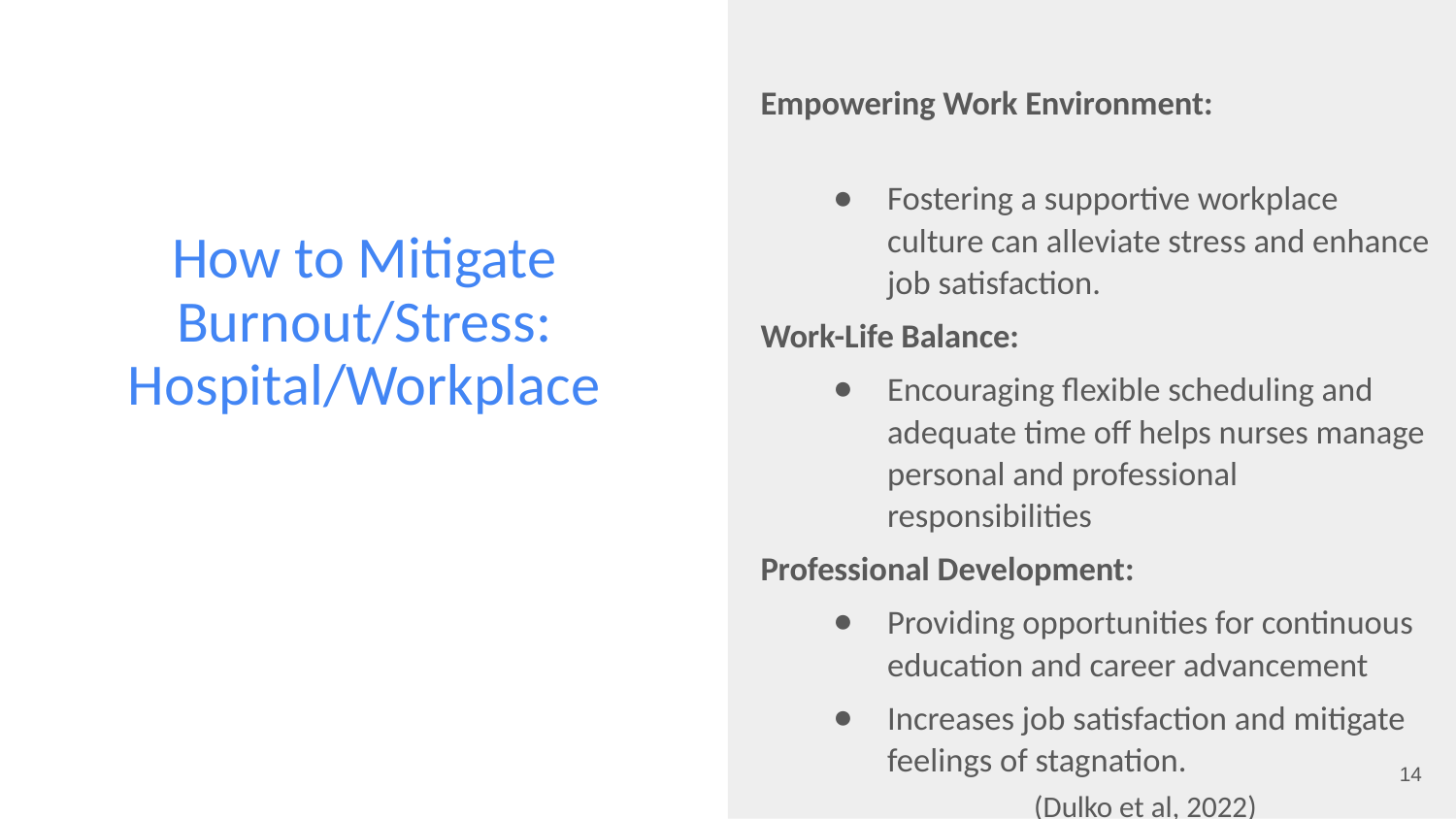

Empowering Work Environment:
Fostering a supportive workplace culture can alleviate stress and enhance job satisfaction. ​
Work-Life Balance:
Encouraging flexible scheduling and adequate time off helps nurses manage personal and professional responsibilities
Professional Development:
Providing opportunities for continuous education and career advancement
Increases job satisfaction and mitigate feelings of stagnation.​

# How to Mitigate Burnout/Stress: Hospital/Workplace
14
(Dulko et al, 2022)